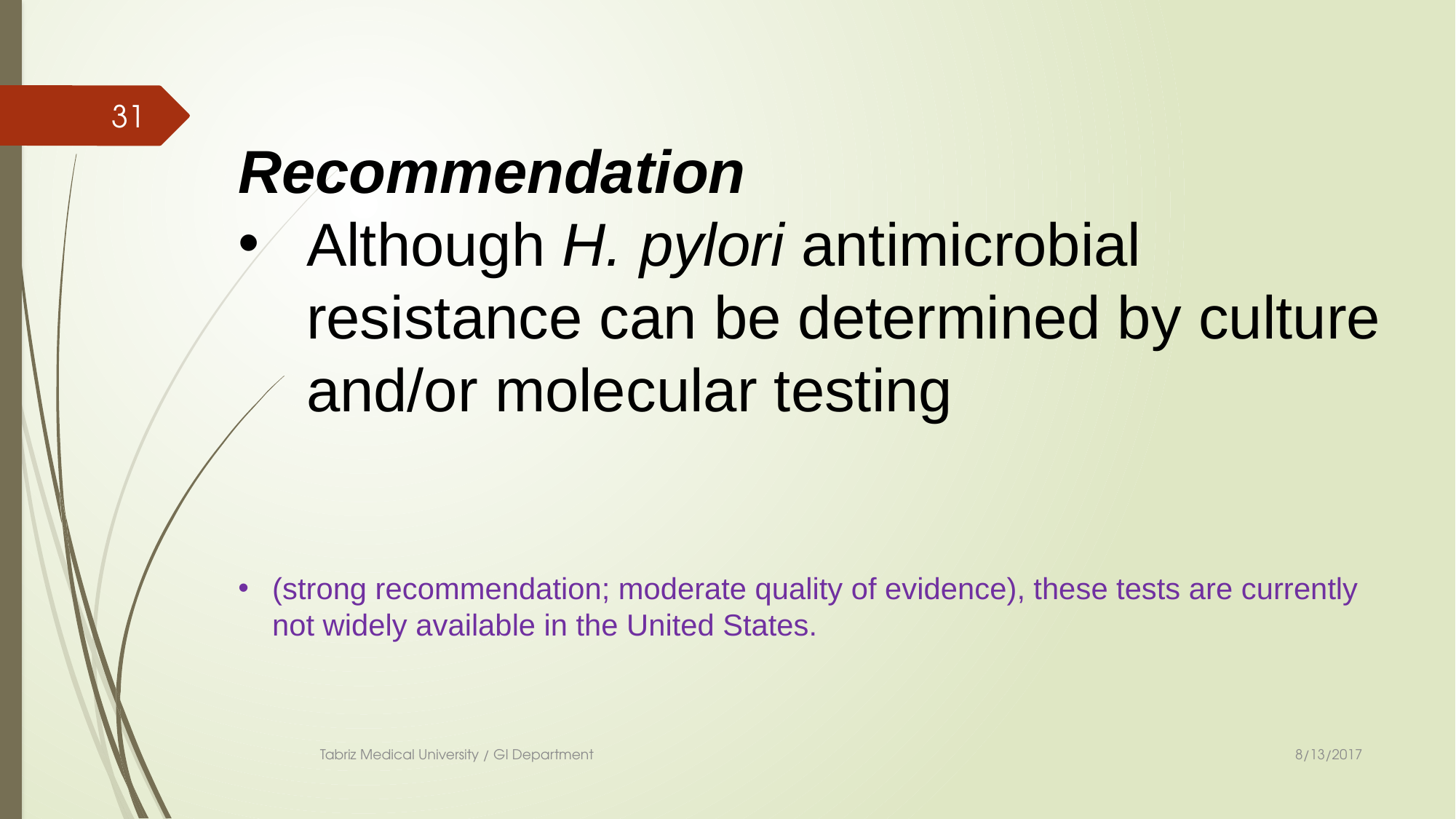

31
Recommendation
Although H. pylori antimicrobial resistance can be determined by culture and/or molecular testing

(strong recommendation; moderate quality of evidence), these tests are currently not widely available in the United States.
8/13/2017
Tabriz Medical University / GI Department